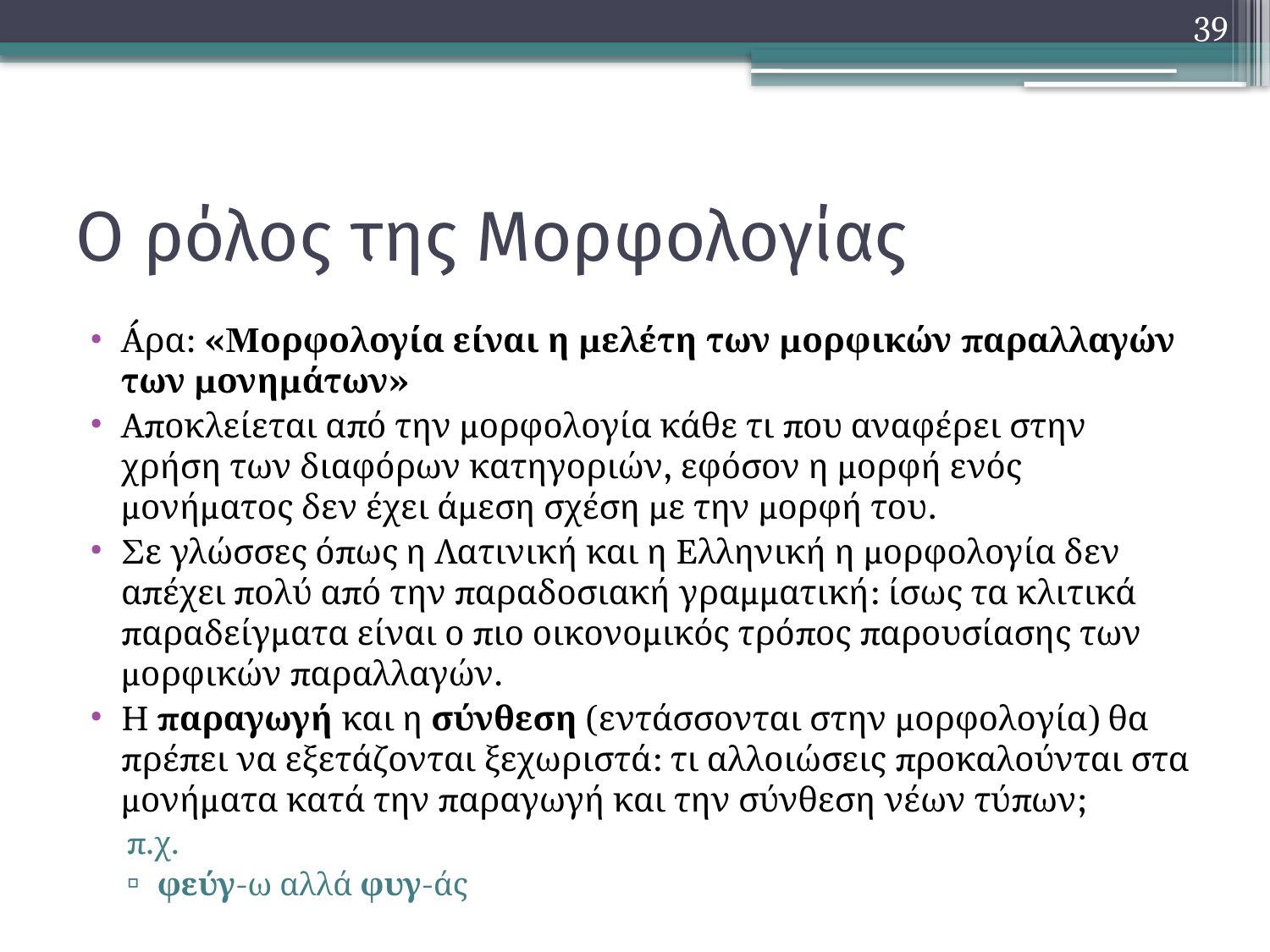

39
# Ο ρόλος της Μορφολογίας
Άρα: «Μορφολογία είναι η μελέτη των μορφικών παραλλαγών των μονημάτων»
Αποκλείεται από την μορφολογία κάθε τι που αναφέρει στην χρήση των διαφόρων κατηγοριών, εφόσον η μορφή ενός μονήματος δεν έχει άμεση σχέση με την μορφή του.
Σε γλώσσες όπως η Λατινική και η Ελληνική η μορφολογία δεν απέχει πολύ από την παραδοσιακή γραμματική: ίσως τα κλιτικά παραδείγματα είναι ο πιο οικονομικός τρόπος παρουσίασης των μορφικών παραλλαγών.
Η παραγωγή και η σύνθεση (εντάσσονται στην μορφολογία) θα πρέπει να εξετάζονται ξεχωριστά: τι αλλοιώσεις προκαλούνται στα μονήματα κατά την παραγωγή και την σύνθεση νέων τύπων;
π.χ.
φεύγ-ω αλλά φυγ-άς